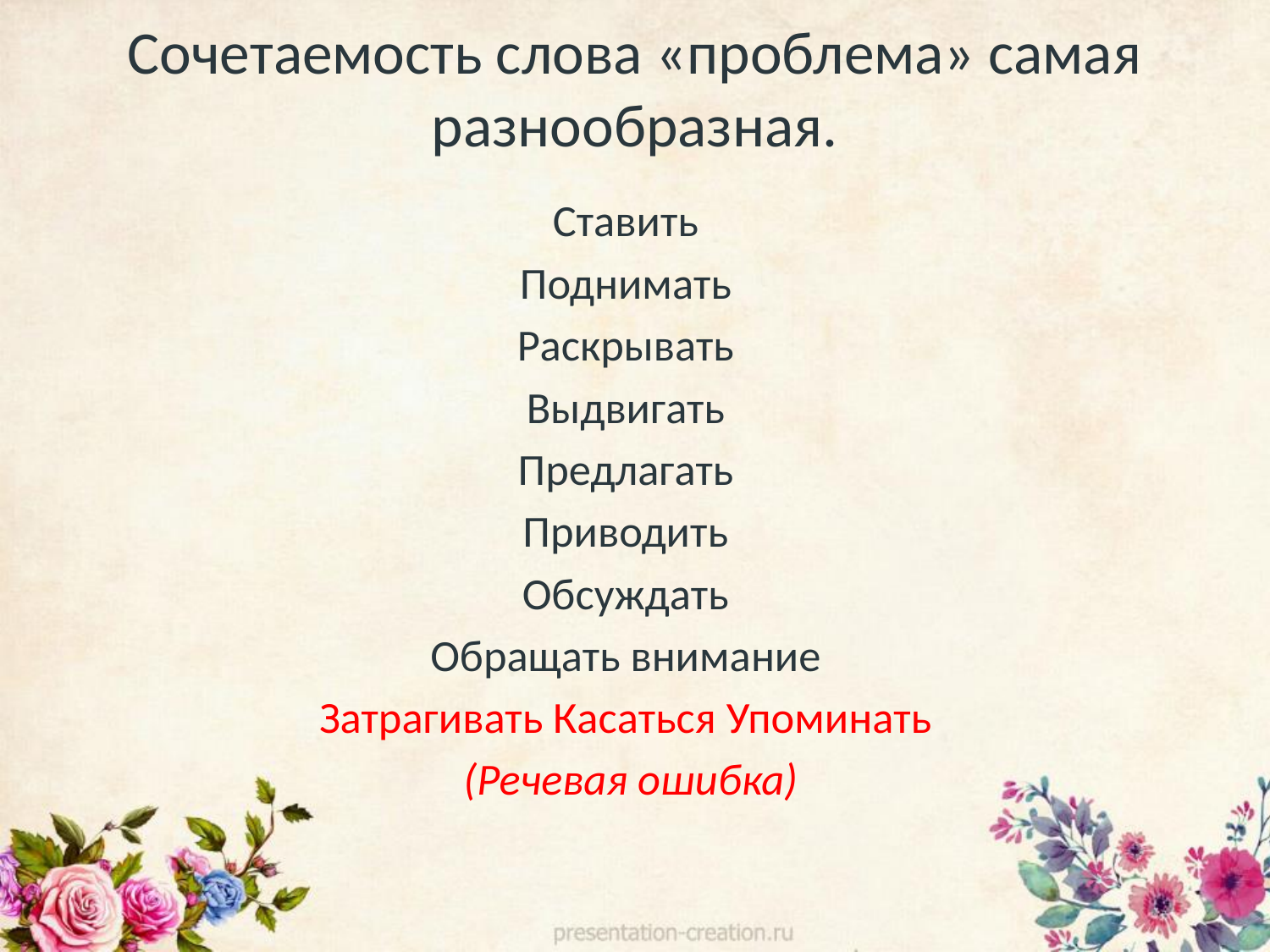

# Сочетаемость слова «проблема» самая разнообразная.
Ставить
Поднимать
Раскрывать
Выдвигать
Предлагать
Приводить
Обсуждать
Обращать внимание
Затрагивать Касаться Упоминать
(Речевая ошибка)